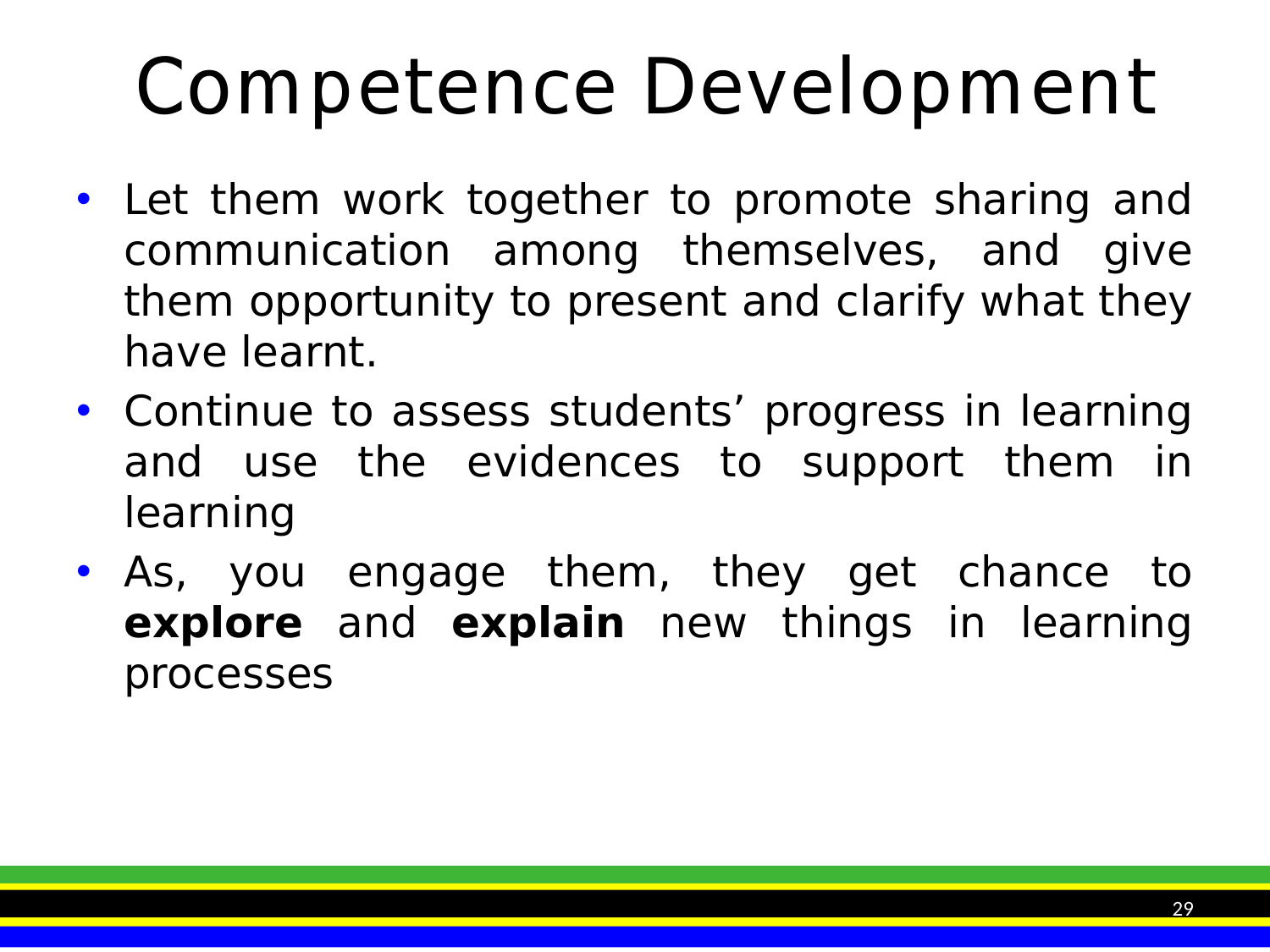

# Competence Development
Let them work together to promote sharing and communication among themselves, and give them opportunity to present and clarify what they have learnt.
Continue to assess students’ progress in learning and use the evidences to support them in learning
As, you engage them, they get chance to explore and explain new things in learning processes

29